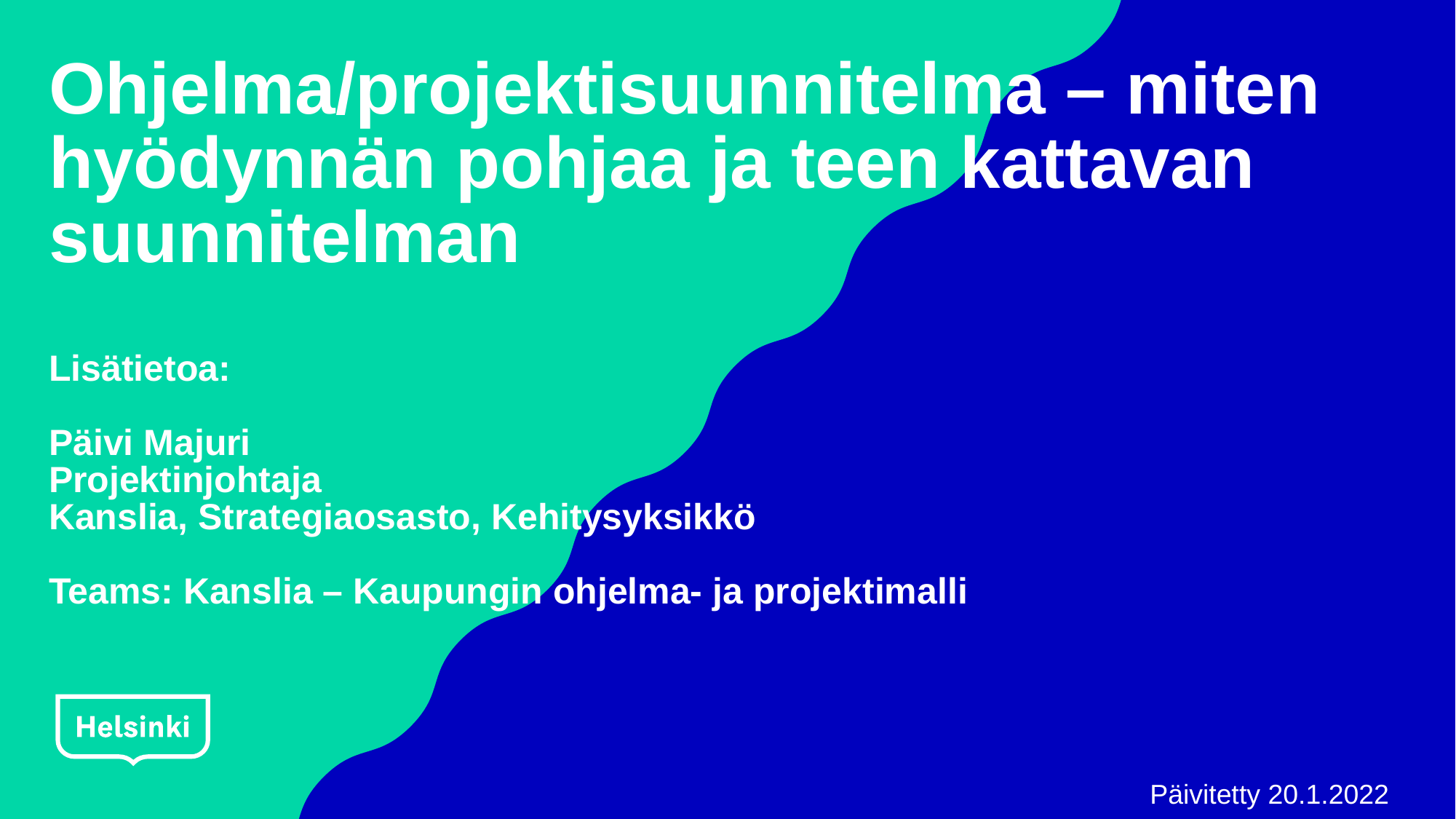

# Ohjelma/projektisuunnitelma – miten hyödynnän pohjaa ja teen kattavan suunnitelman Lisätietoa: Päivi Majuri Projektinjohtaja Kanslia, Strategiaosasto, Kehitysyksikkö Teams: Kanslia – Kaupungin ohjelma- ja projektimalli
Päivitetty 20.1.2022